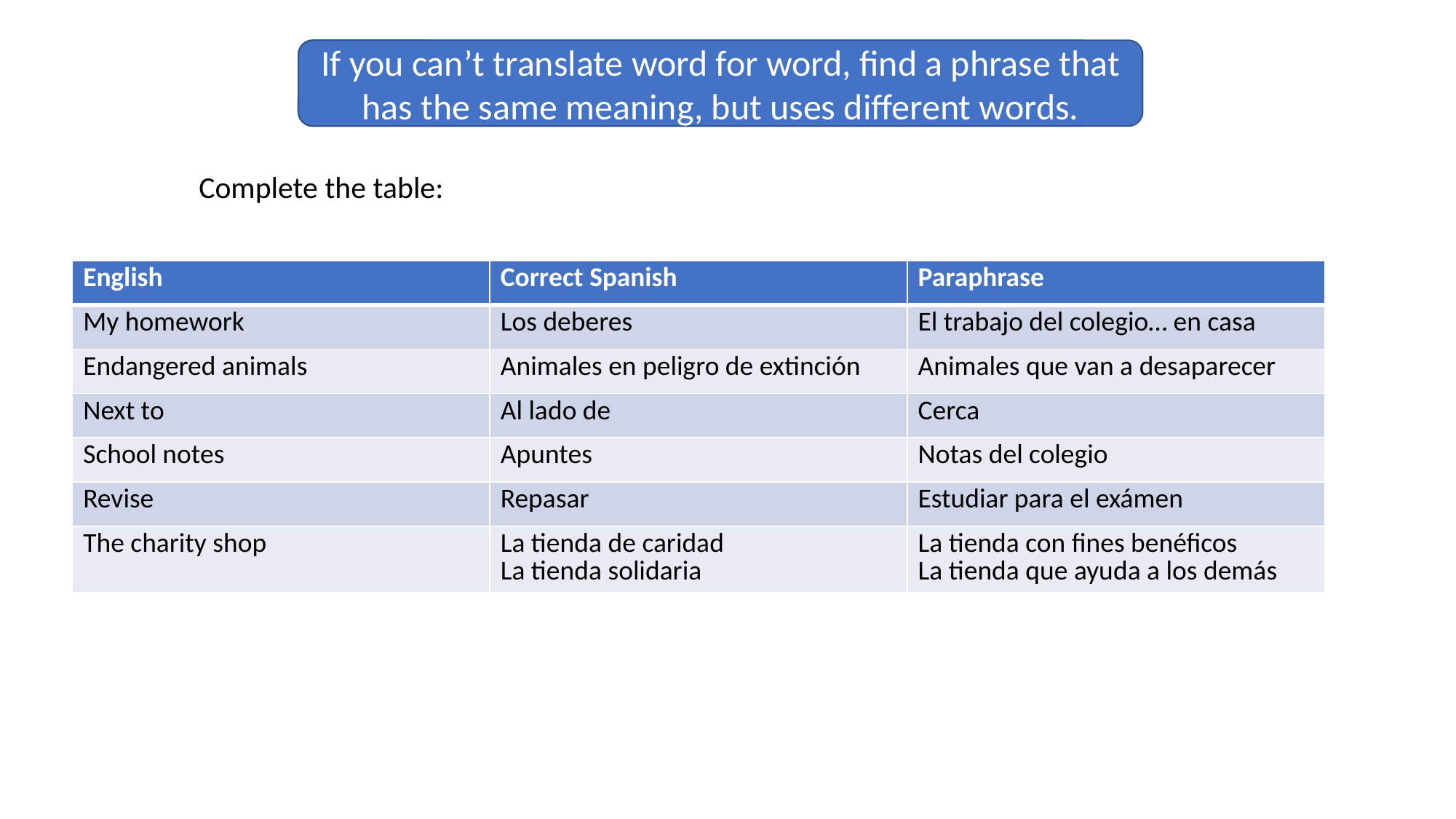

If you can’t translate word for word, find a phrase that has the same meaning, but uses different words.
If you don’t know a word, look at the words around it and try out words that would fit.

# Complete the table:
| English | Correct Spanish | Paraphrase |
| --- | --- | --- |
| My homework | Los deberes | El trabajo del colegio… en casa |
| Endangered animals | Animales en peligro de extinción | Animales que van a desaparecer |
| Next to | Al lado de | Cerca |
| School notes | Apuntes | Notas del colegio |
| Revise | Repasar | Estudiar para el exámen |
| The charity shop | La tienda de caridad La tienda solidaria | La tienda con fines benéficos La tienda que ayuda a los demás |